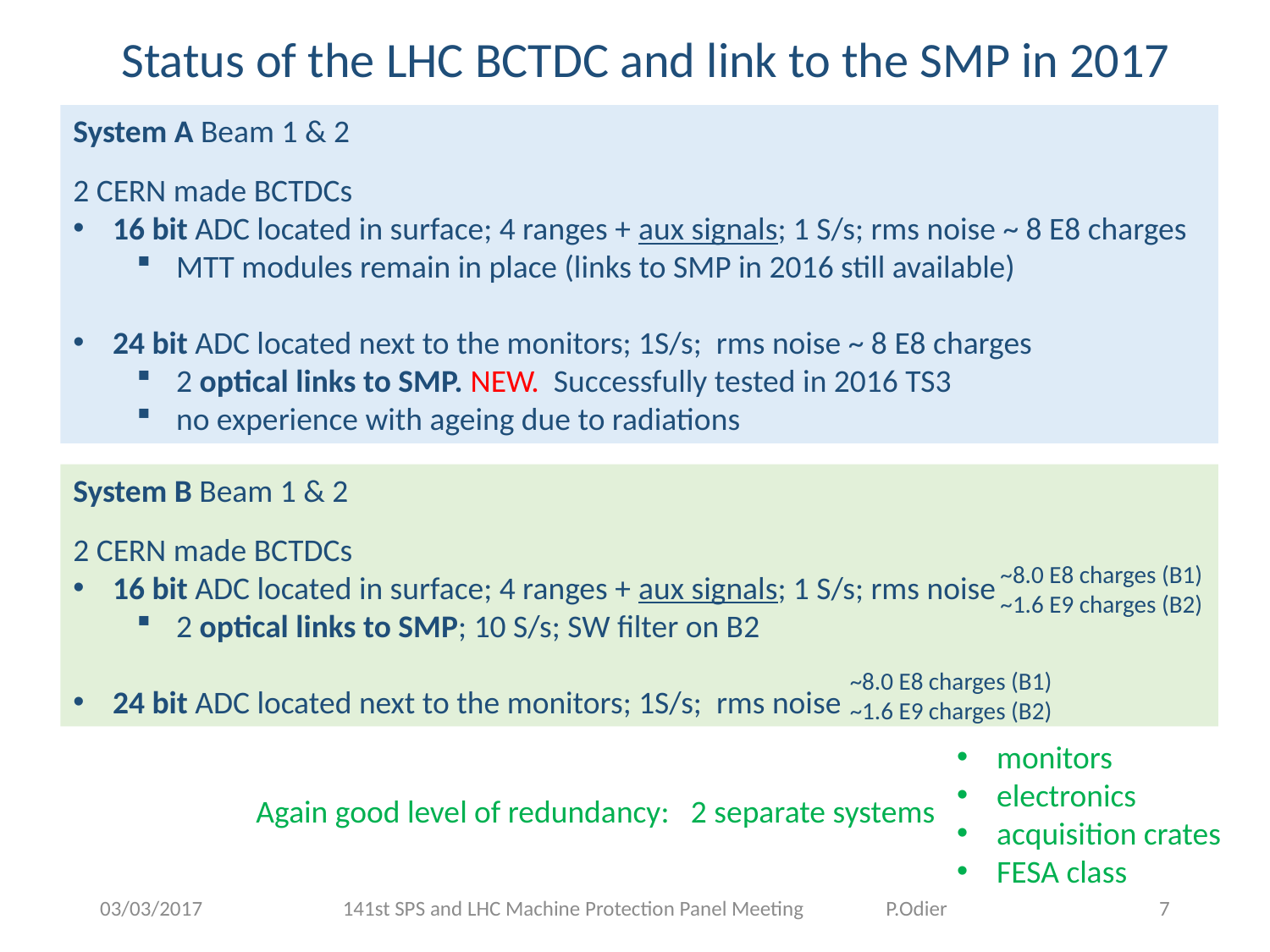

Status of the LHC BCTDC and link to the SMP in 2017
System A Beam 1 & 2

2 CERN made BCTDCs
16 bit ADC located in surface; 4 ranges + aux signals; 1 S/s; rms noise ~ 8 E8 charges
MTT modules remain in place (links to SMP in 2016 still available)

24 bit ADC located next to the monitors; 1S/s;  rms noise ~ 8 E8 charges
2 optical links to SMP. NEW.  Successfully tested in 2016 TS3
no experience with ageing due to radiations
System B Beam 1 & 2

2 CERN made BCTDCs
16 bit ADC located in surface; 4 ranges + aux signals; 1 S/s; rms noise
2 optical links to SMP; 10 S/s; SW filter on B2

24 bit ADC located next to the monitors; 1S/s;  rms noise
~8.0 E8 charges (B1)
~1.6 E9 charges (B2)
~8.0 E8 charges (B1)
~1.6 E9 charges (B2)
monitors
electronics
acquisition crates
FESA class
Again good level of redundancy:   2 separate systems
03/03/2017
141st SPS and LHC Machine Protection Panel Meeting                 P.Odier
7